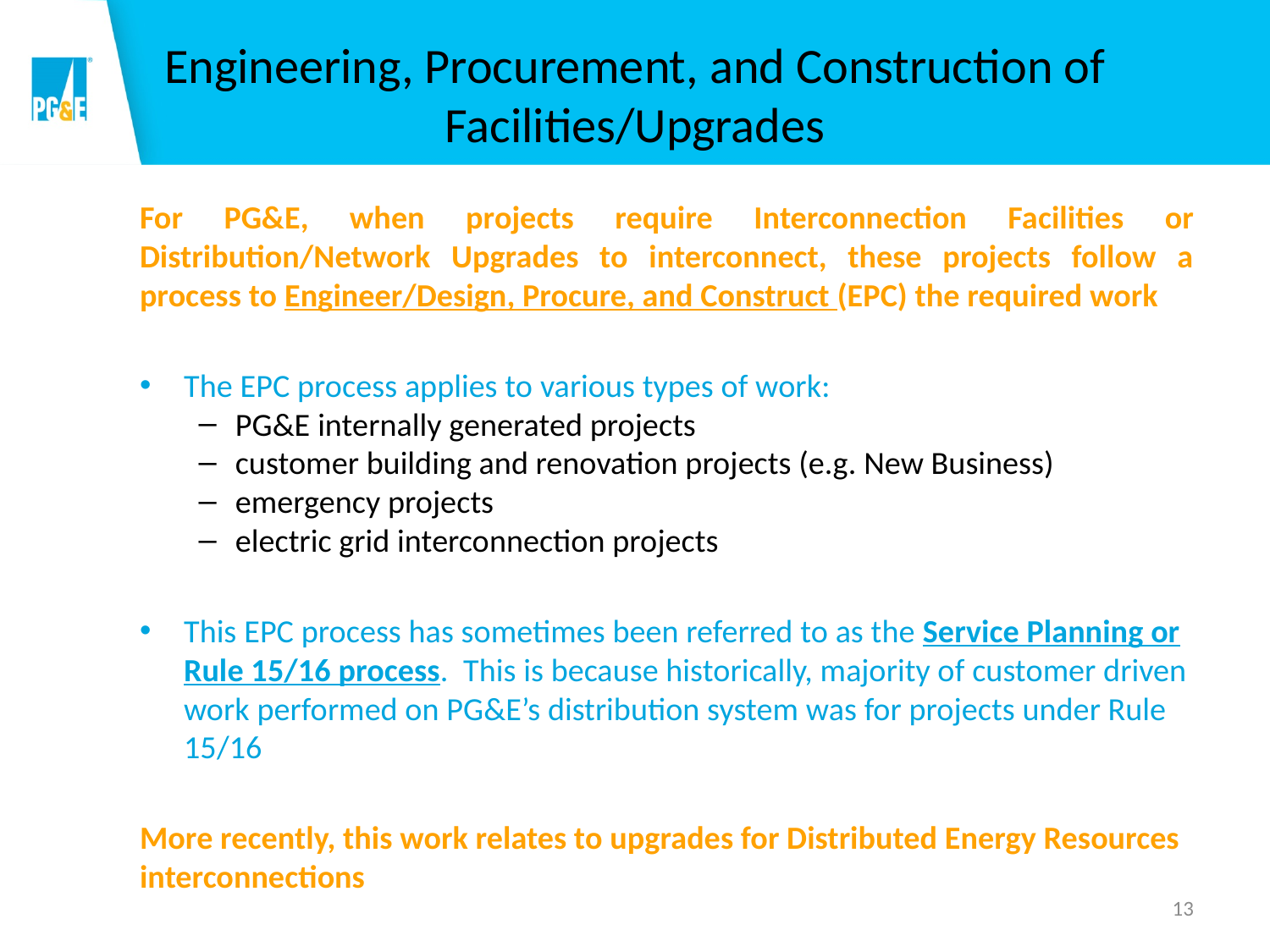

# Engineering, Procurement, and Construction of Facilities/Upgrades
For PG&E, when projects require Interconnection Facilities or Distribution/Network Upgrades to interconnect, these projects follow a process to Engineer/Design, Procure, and Construct (EPC) the required work

The EPC process applies to various types of work:
PG&E internally generated projects
customer building and renovation projects (e.g. New Business)
emergency projects
electric grid interconnection projects

This EPC process has sometimes been referred to as the Service Planning or Rule 15/16 process.  This is because historically, majority of customer driven work performed on PG&E’s distribution system was for projects under Rule 15/16

More recently, this work relates to upgrades for Distributed Energy Resources interconnections

13